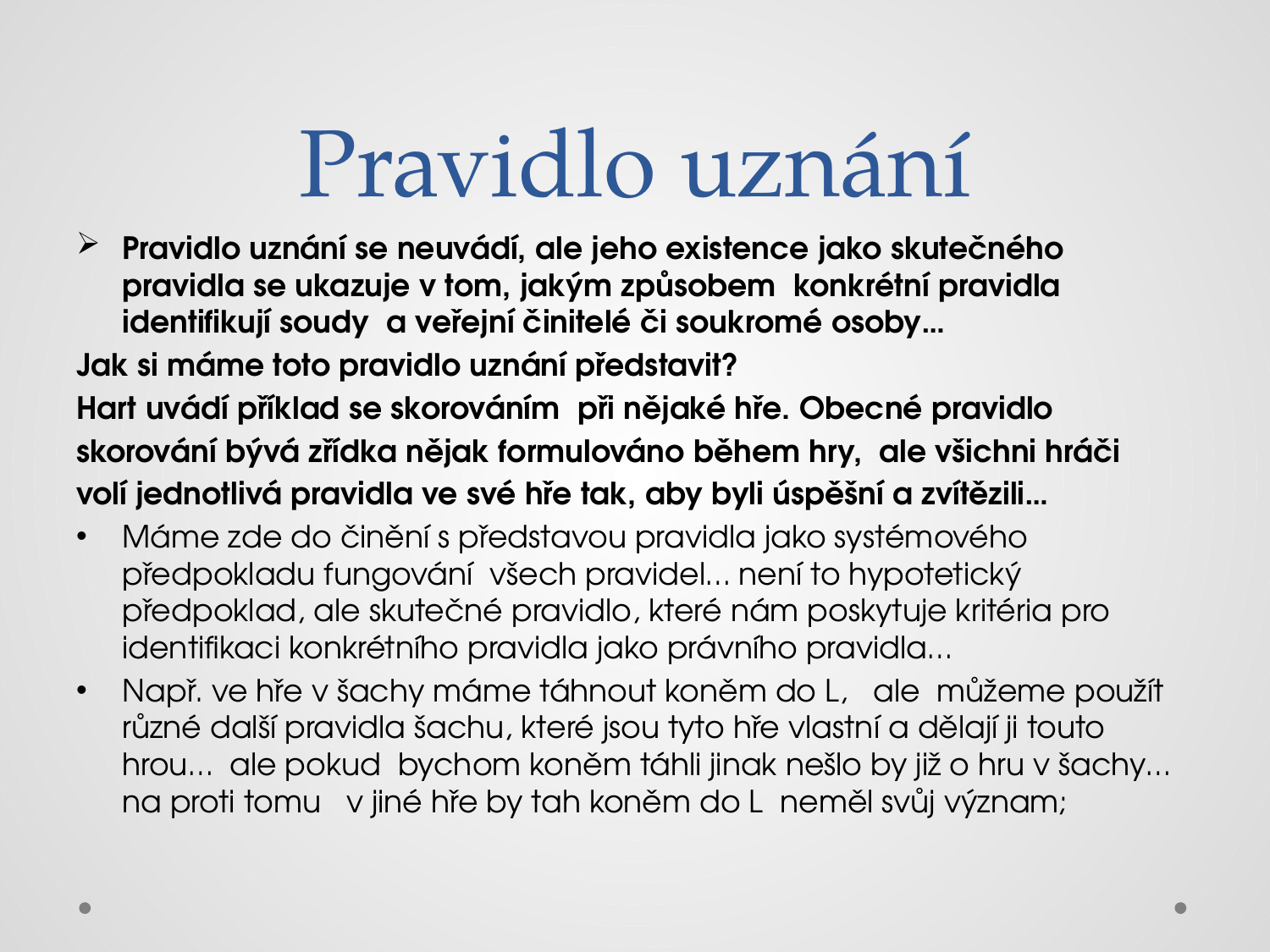

# Pravidlo uznání
Pravidlo uznání se neuvádí, ale jeho existence jako skutečného pravidla se ukazuje v tom, jakým způsobem  konkrétní pravidla identifikují soudy  a veřejní činitelé či soukromé osoby…
Jak si máme toto pravidlo uznání představit?
Hart uvádí příklad se skorováním  při nějaké hře. Obecné pravidlo
skorování bývá zřídka nějak formulováno během hry,  ale všichni hráči
volí jednotlivá pravidla ve své hře tak, aby byli úspěšní a zvítězili…
Máme zde do činění s představou pravidla jako systémového předpokladu fungování  všech pravidel… není to hypotetický předpoklad, ale skutečné pravidlo, které nám poskytuje kritéria pro identifikaci konkrétního pravidla jako právního pravidla…
Např. ve hře v šachy máme táhnout koněm do L,   ale  můžeme použít různé další pravidla šachu, které jsou tyto hře vlastní a dělají ji touto hrou…  ale pokud  bychom koněm táhli jinak nešlo by již o hru v šachy…   na proti tomu   v jiné hře by tah koněm do L  neměl svůj význam;